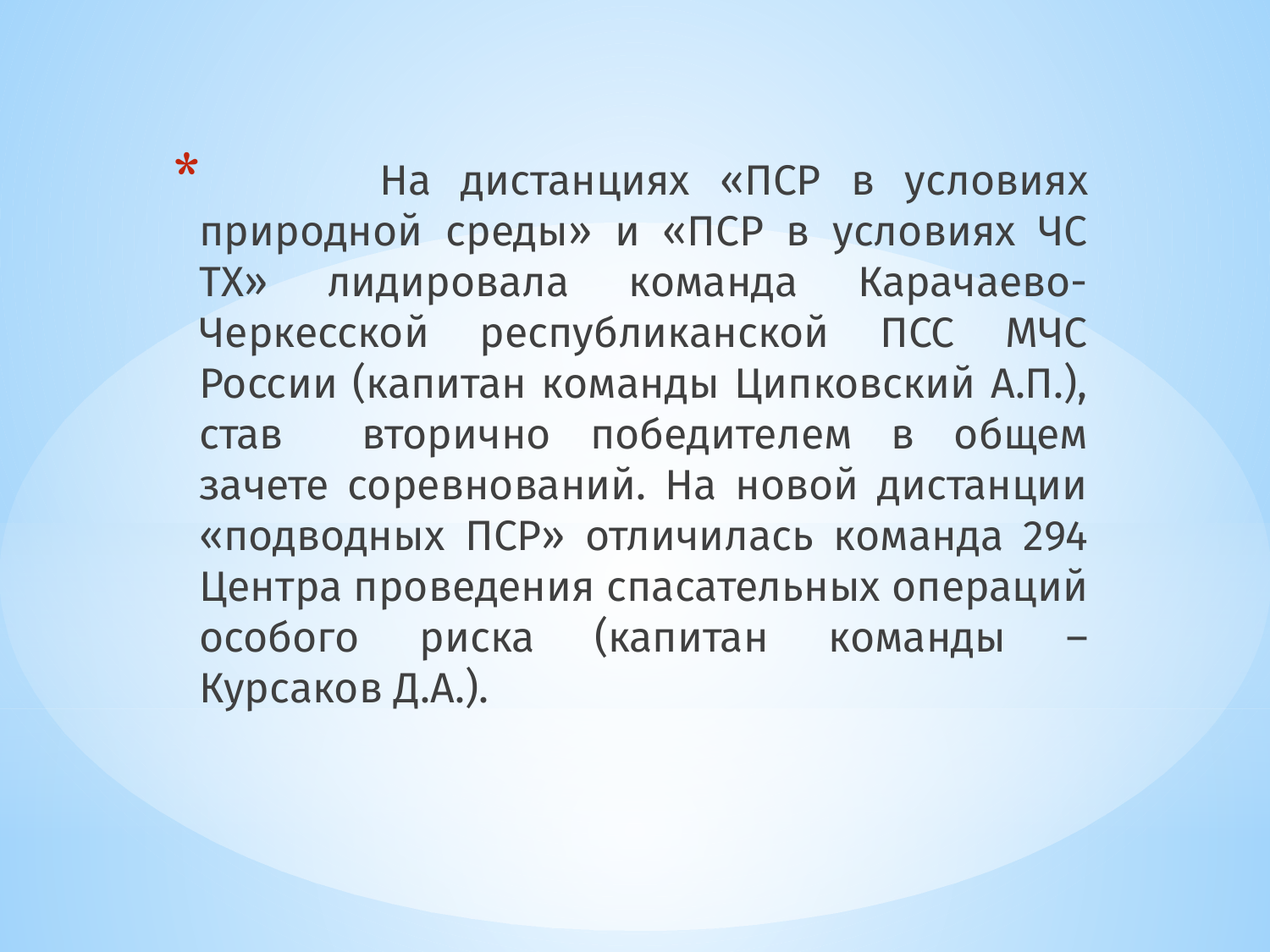

На дистанциях «ПСР в условиях природной среды» и «ПСР в условиях ЧС ТХ» лидировала команда Карачаево-Черкесской республиканской ПСС МЧС России (капитан команды Ципковский А.П.), став  вторично победителем в общем зачете соревнований. На новой дистанции «подводных ПСР» отличилась команда 294 Центра проведения спасательных операций особого риска (капитан команды – Курсаков Д.А.).